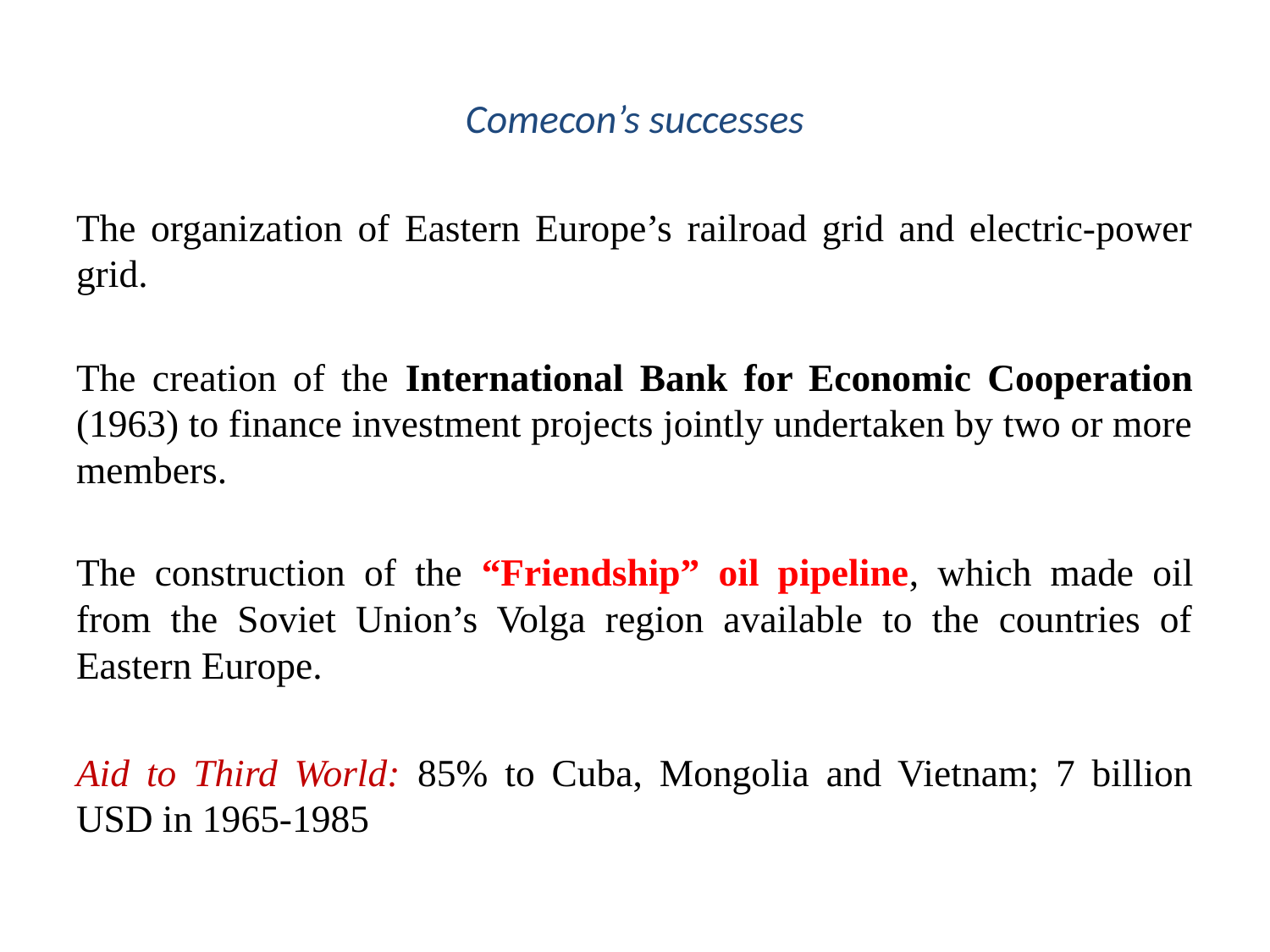

# Comecon’s successes
The organization of Eastern Europe’s railroad grid and electric-power grid.

The creation of the International Bank for Economic Cooperation (1963) to finance investment projects jointly undertaken by two or more members.

The construction of the “Friendship” oil pipeline, which made oil from the Soviet Union’s Volga region available to the countries of Eastern Europe.

Aid to Third World: 85% to Cuba, Mongolia and Vietnam; 7 billion USD in 1965-1985